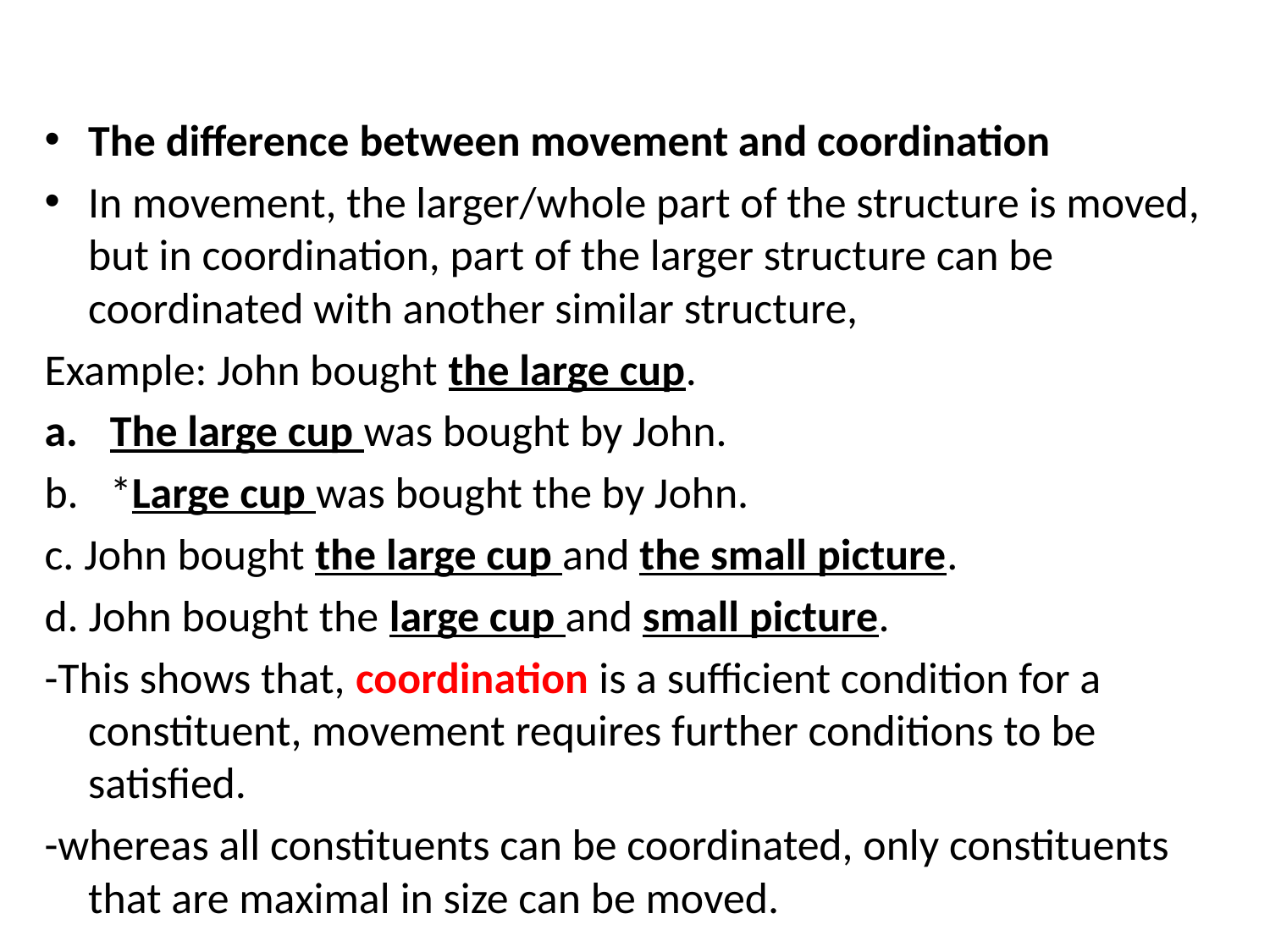

#
The difference between movement and coordination
In movement, the larger/whole part of the structure is moved, but in coordination, part of the larger structure can be coordinated with another similar structure,
Example: John bought the large cup.
The large cup was bought by John.
*Large cup was bought the by John.
c. John bought the large cup and the small picture.
d. John bought the large cup and small picture.
-This shows that, coordination is a sufficient condition for a constituent, movement requires further conditions to be satisfied.
-whereas all constituents can be coordinated, only constituents that are maximal in size can be moved.